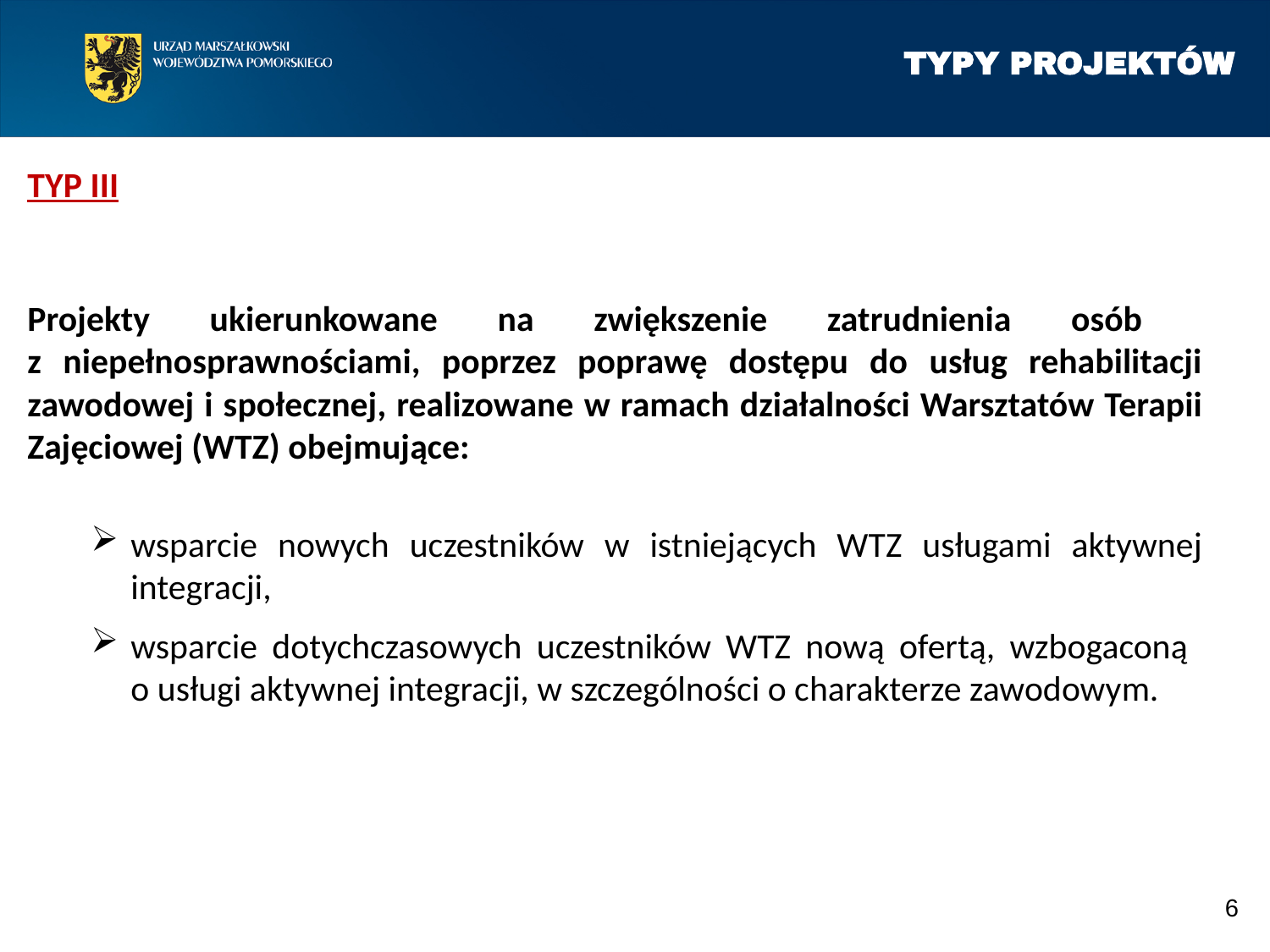

TYPY PROJEKTÓW
TYP III

Projekty ukierunkowane na zwiększenie zatrudnienia osób
z niepełnosprawnościami, poprzez poprawę dostępu do usług rehabilitacji zawodowej i społecznej, realizowane w ramach działalności Warsztatów Terapii Zajęciowej (WTZ) obejmujące:

wsparcie nowych uczestników w istniejących WTZ usługami aktywnej integracji,

wsparcie dotychczasowych uczestników WTZ nową ofertą, wzbogaconą
o usługi aktywnej integracji, w szczególności o charakterze zawodowym.
6